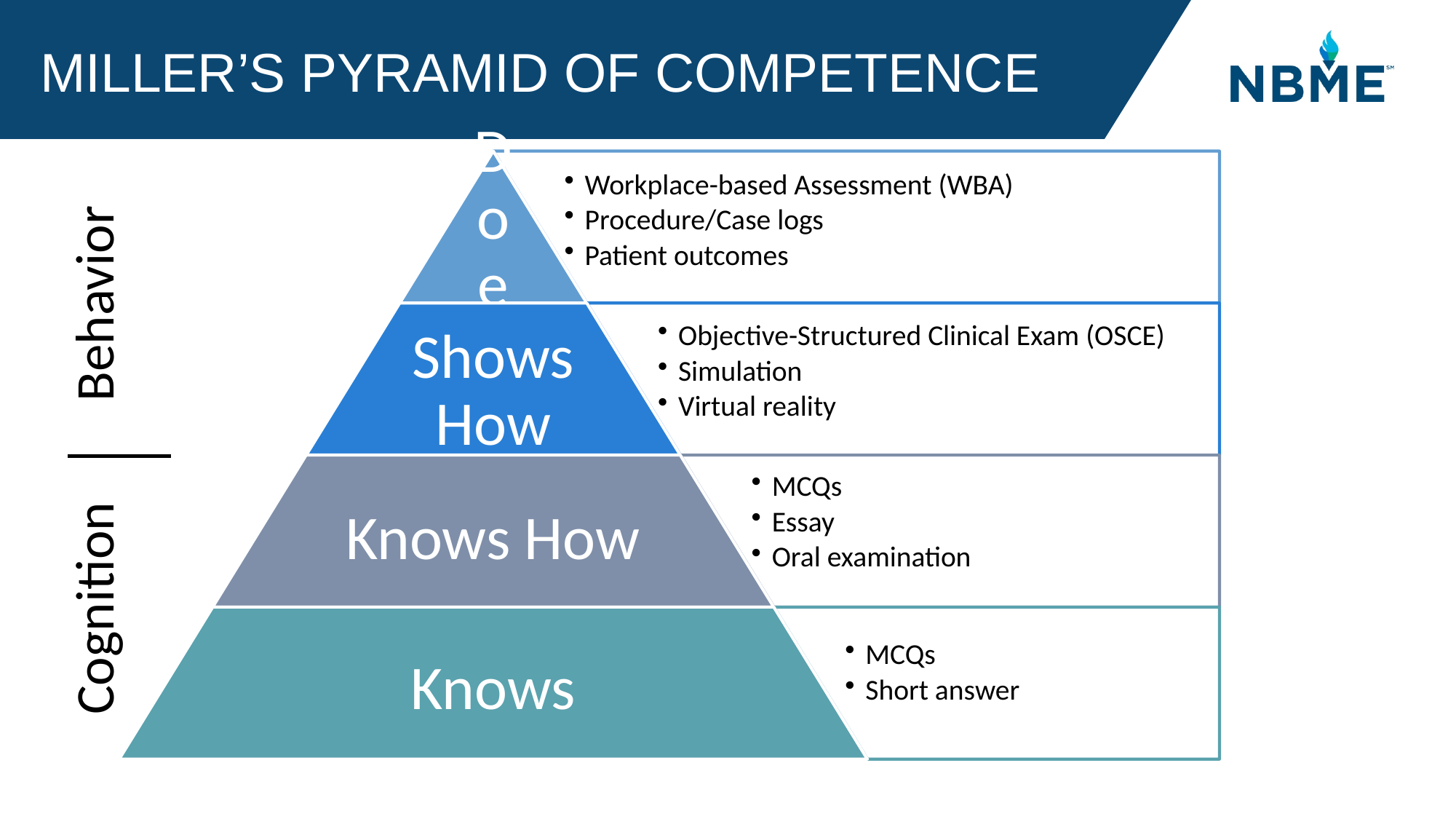

# Miller’s Pyramid of Competence
| Behavior |
| --- |
| Cognition |
Workplace-based Assessment (WBA)
Procedure/Case logs
Patient outcomes
Does
Objective-Structured Clinical Exam (OSCE)
Simulation
Virtual reality
Shows How
MCQs
Essay
Oral examination
Knows How
MCQs
Short answer
Knows